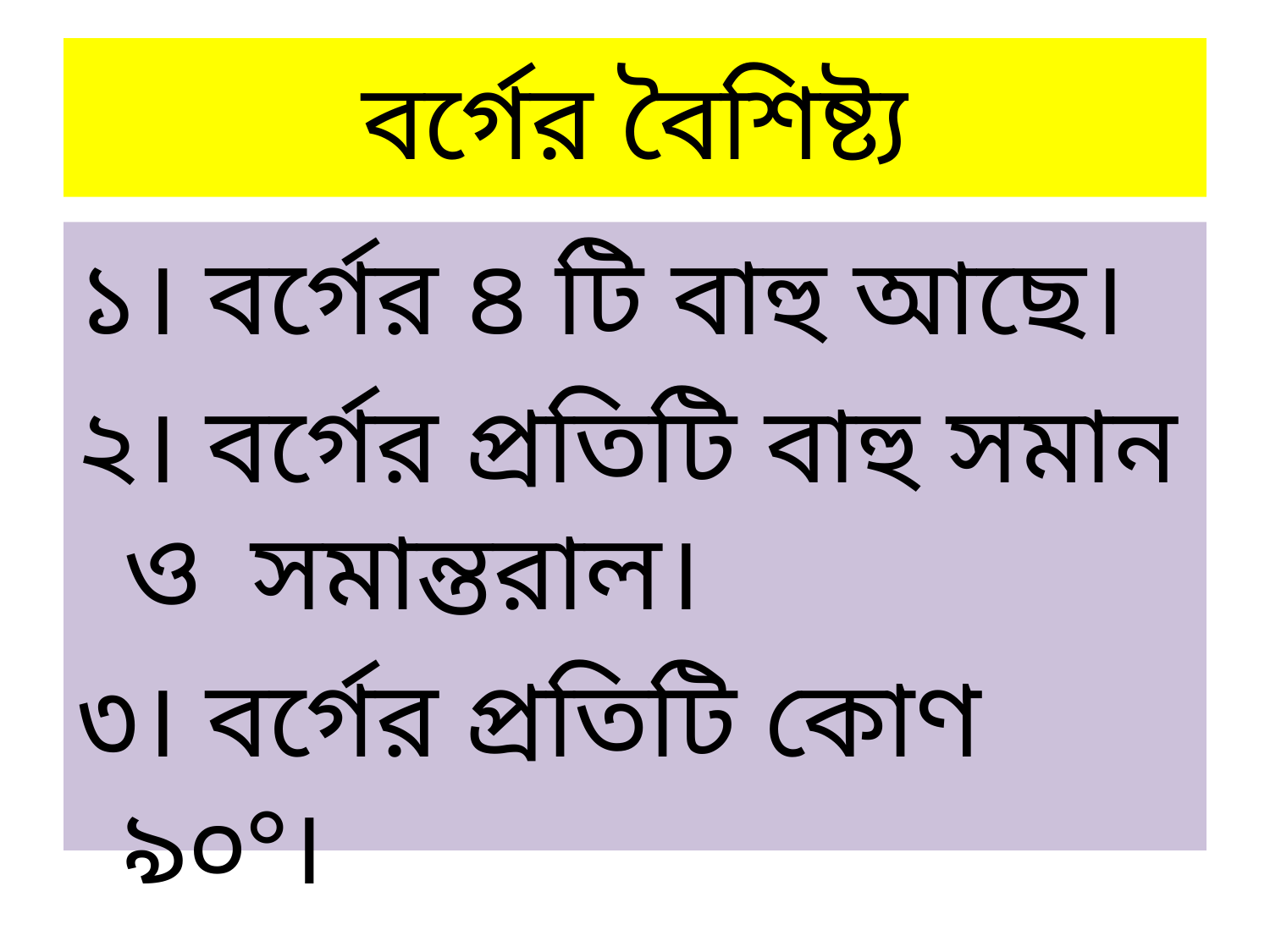

# বর্গের বৈশিষ্ট্য
১। বর্গের ৪ টি বাহু আছে।
২। বর্গের প্রতিটি বাহু সমান ও 	সমান্তরাল।
৩। বর্গের প্রতিটি কোণ ৯০°।